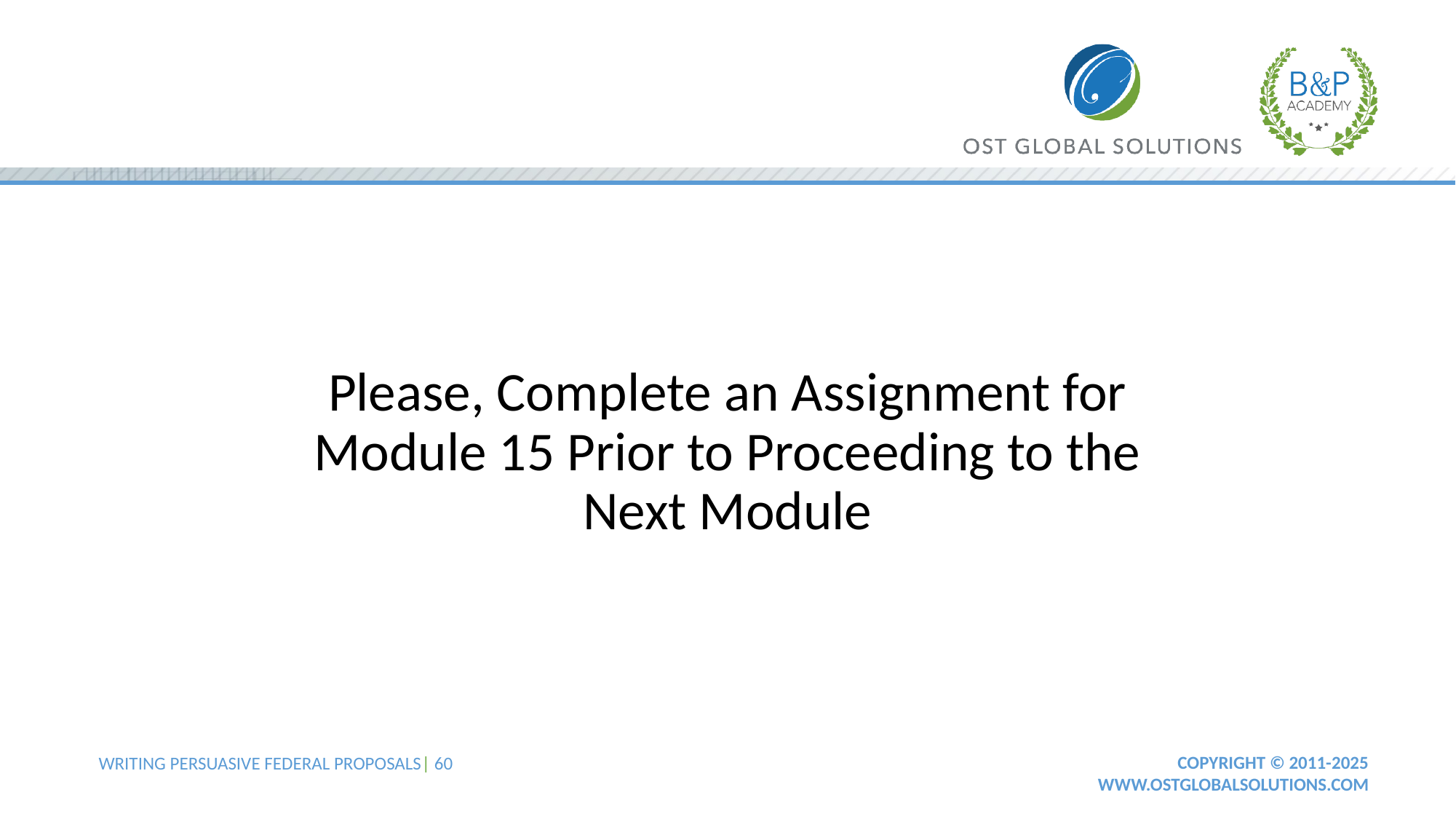

# Please, Complete an Assignment for Module 15 Prior to Proceeding to the Next Module